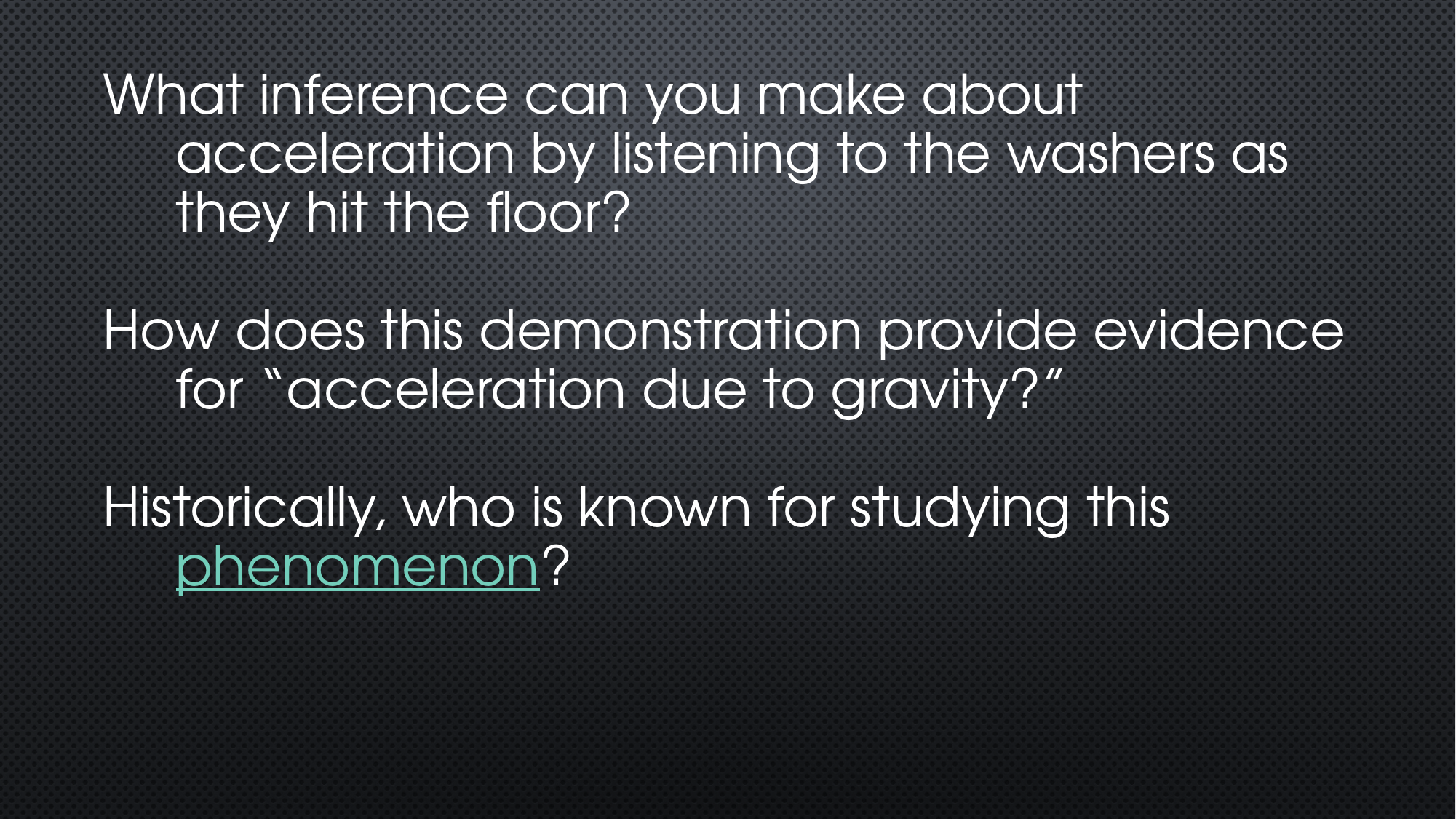

What inference can you make about acceleration by listening to the washers as they hit the floor?

How does this demonstration provide evidence for “acceleration due to gravity?”

Historically, who is known for studying this phenomenon?